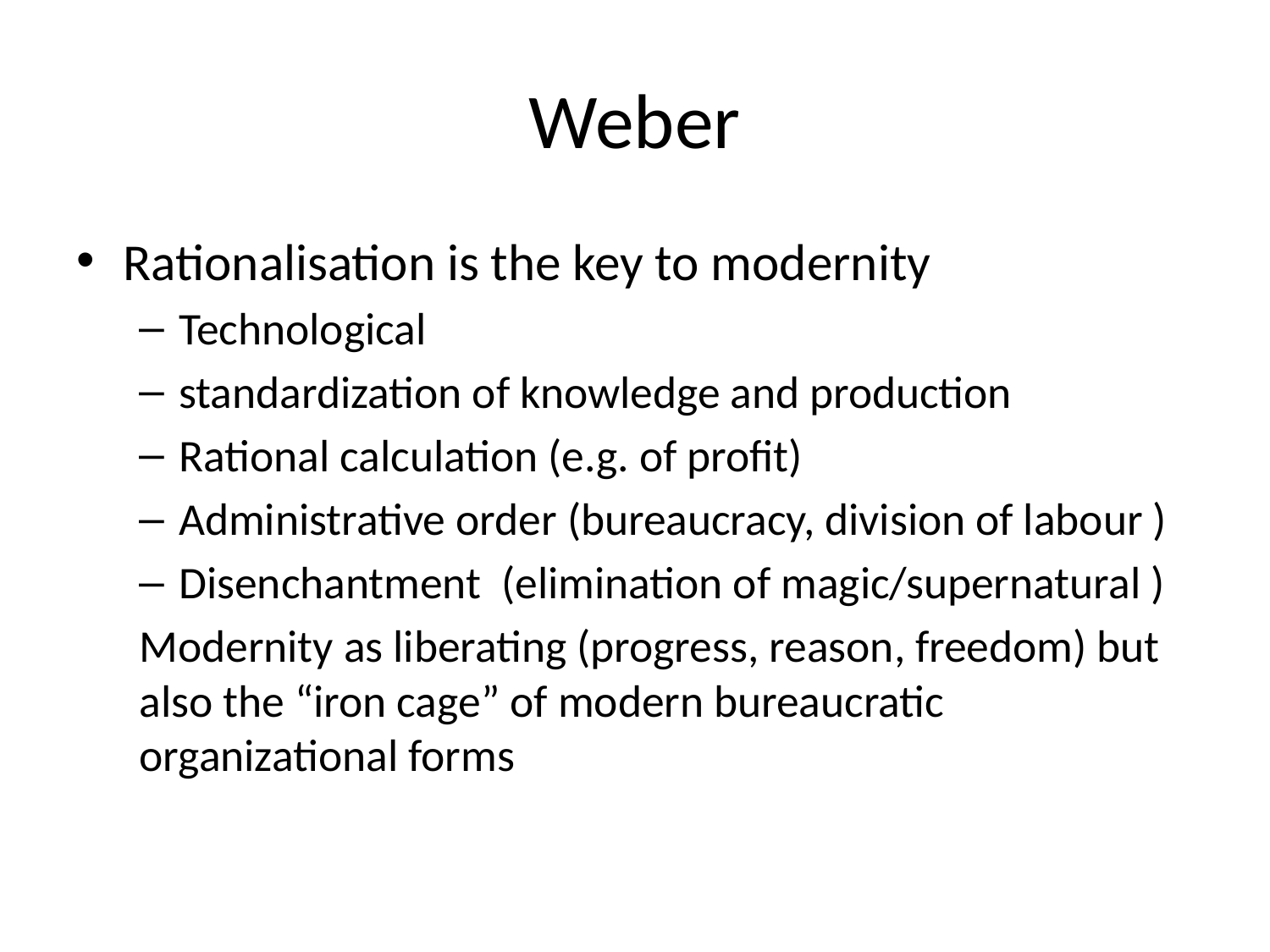

# Weber
Rationalisation is the key to modernity
Technological
standardization of knowledge and production
Rational calculation (e.g. of profit)
Administrative order (bureaucracy, division of labour )
Disenchantment  (elimination of magic/supernatural )
Modernity as liberating (progress, reason, freedom) but also the “iron cage” of modern bureaucratic organizational forms